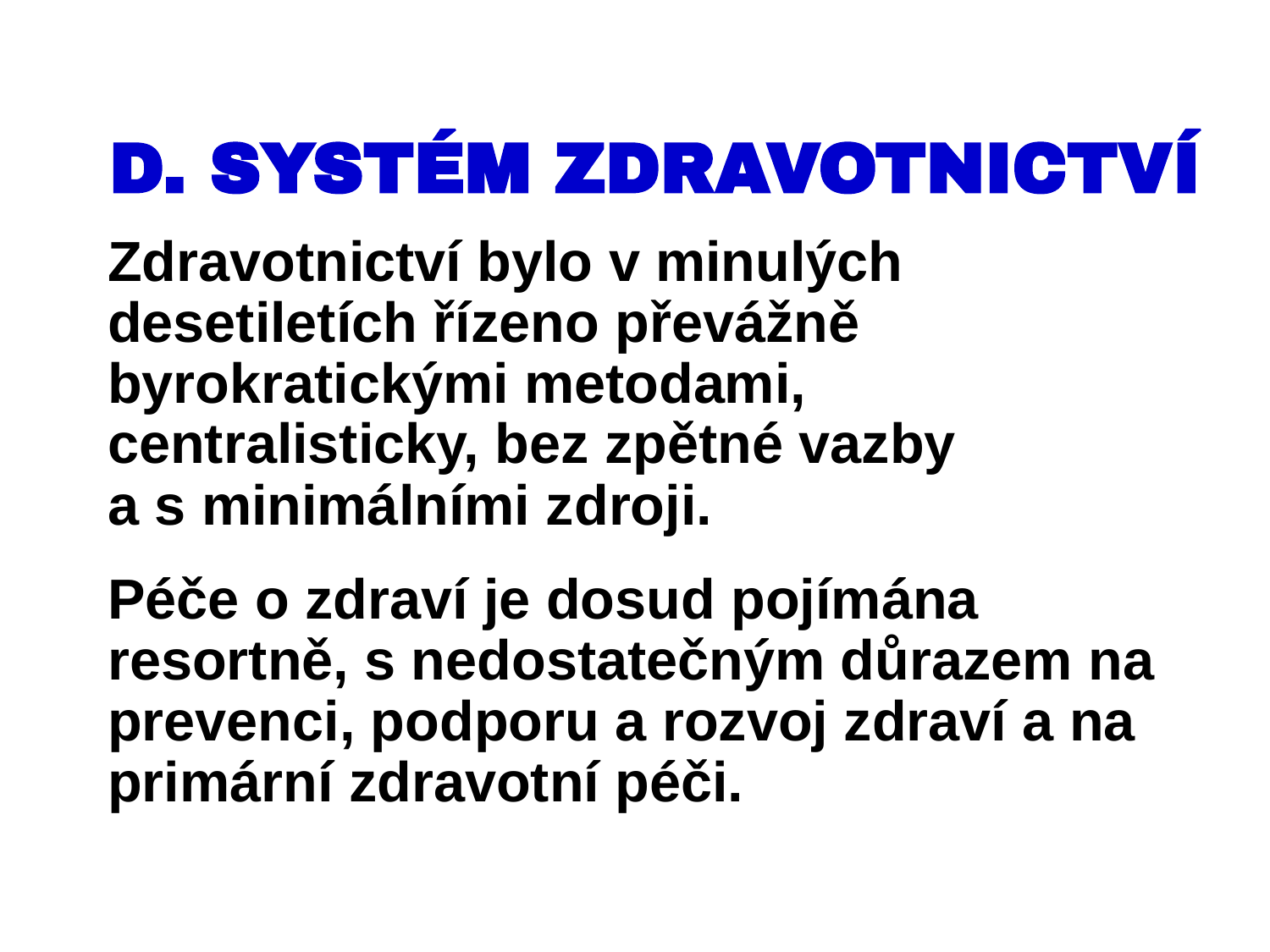

# D. SYSTÉM ZDRAVOTNICTVÍ
Zdravotnictví bylo v minulých desetiletích řízeno převážně byrokratickými metodami, centralisticky, bez zpětné vazby a s minimálními zdroji.

Péče o zdraví je dosud pojímána resortně, s nedostatečným důrazem na prevenci, podporu a rozvoj zdraví a na primární zdravotní péči.